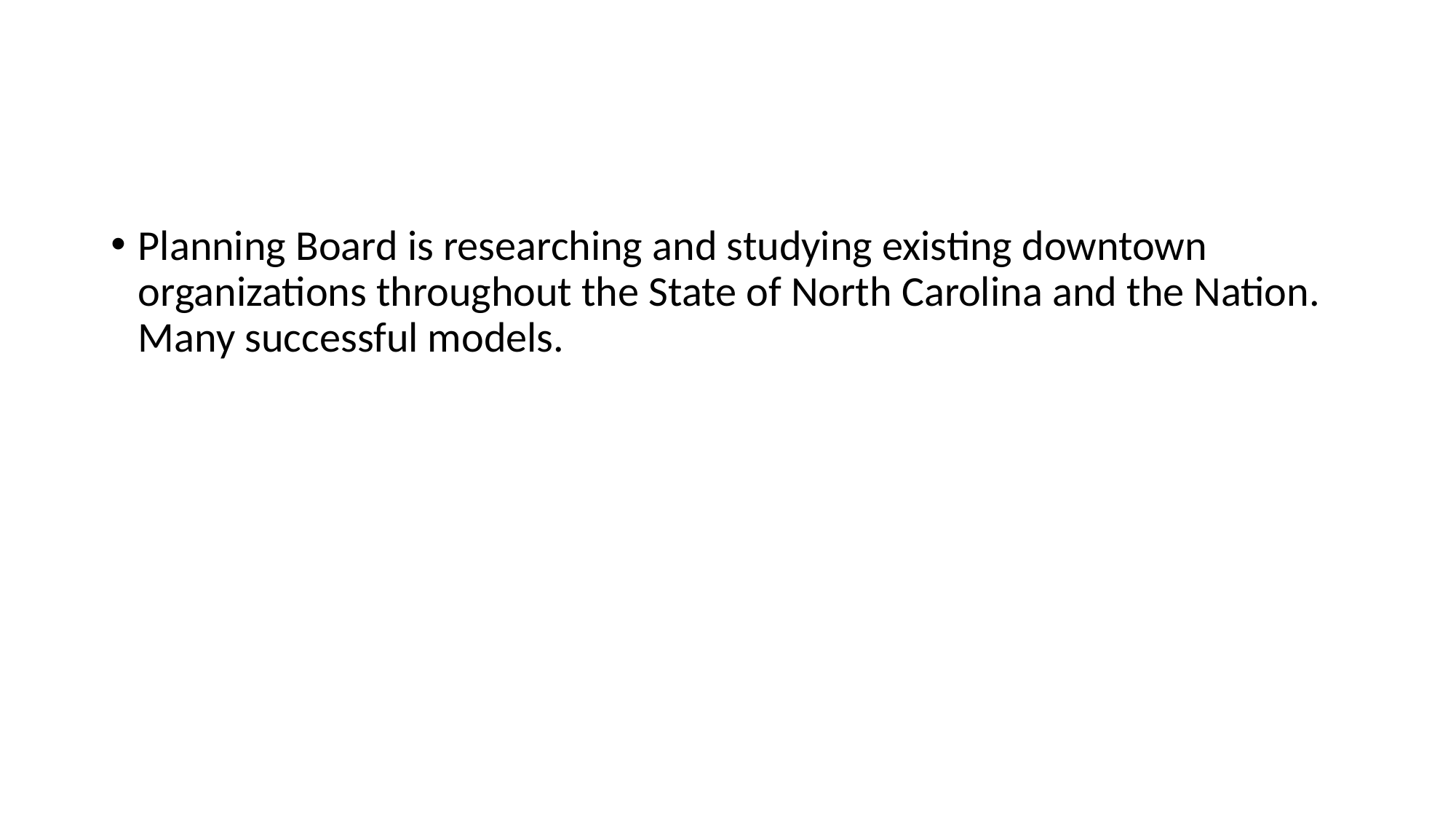

#
Planning Board is researching and studying existing downtown organizations throughout the State of North Carolina and the Nation. Many successful models.